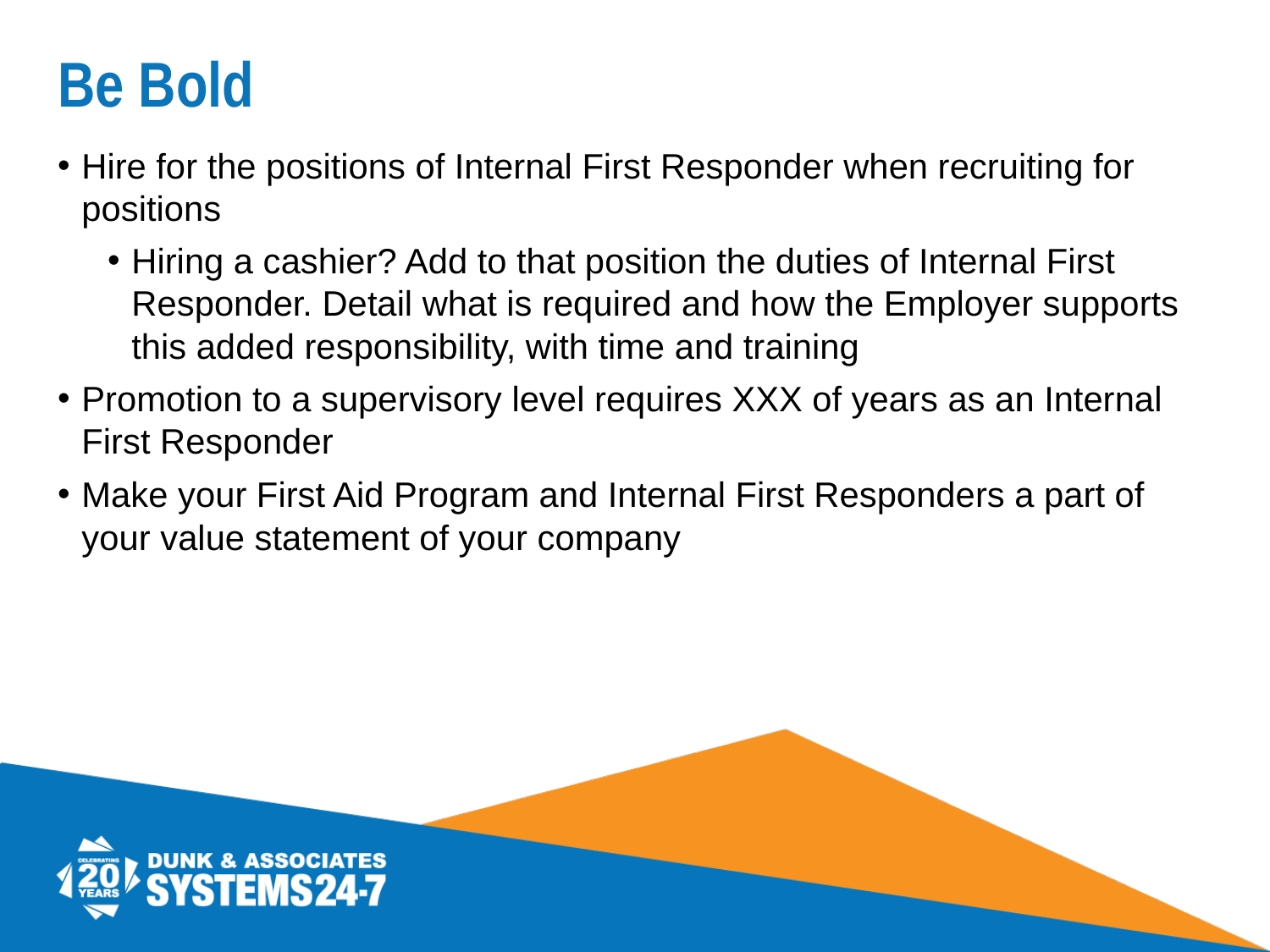

# Be Bold
Hire for the positions of Internal First Responder when recruiting for positions
Hiring a cashier? Add to that position the duties of Internal First Responder. Detail what is required and how the Employer supports this added responsibility, with time and training
Promotion to a supervisory level requires XXX of years as an Internal First Responder
Make your First Aid Program and Internal First Responders a part of your value statement of your company